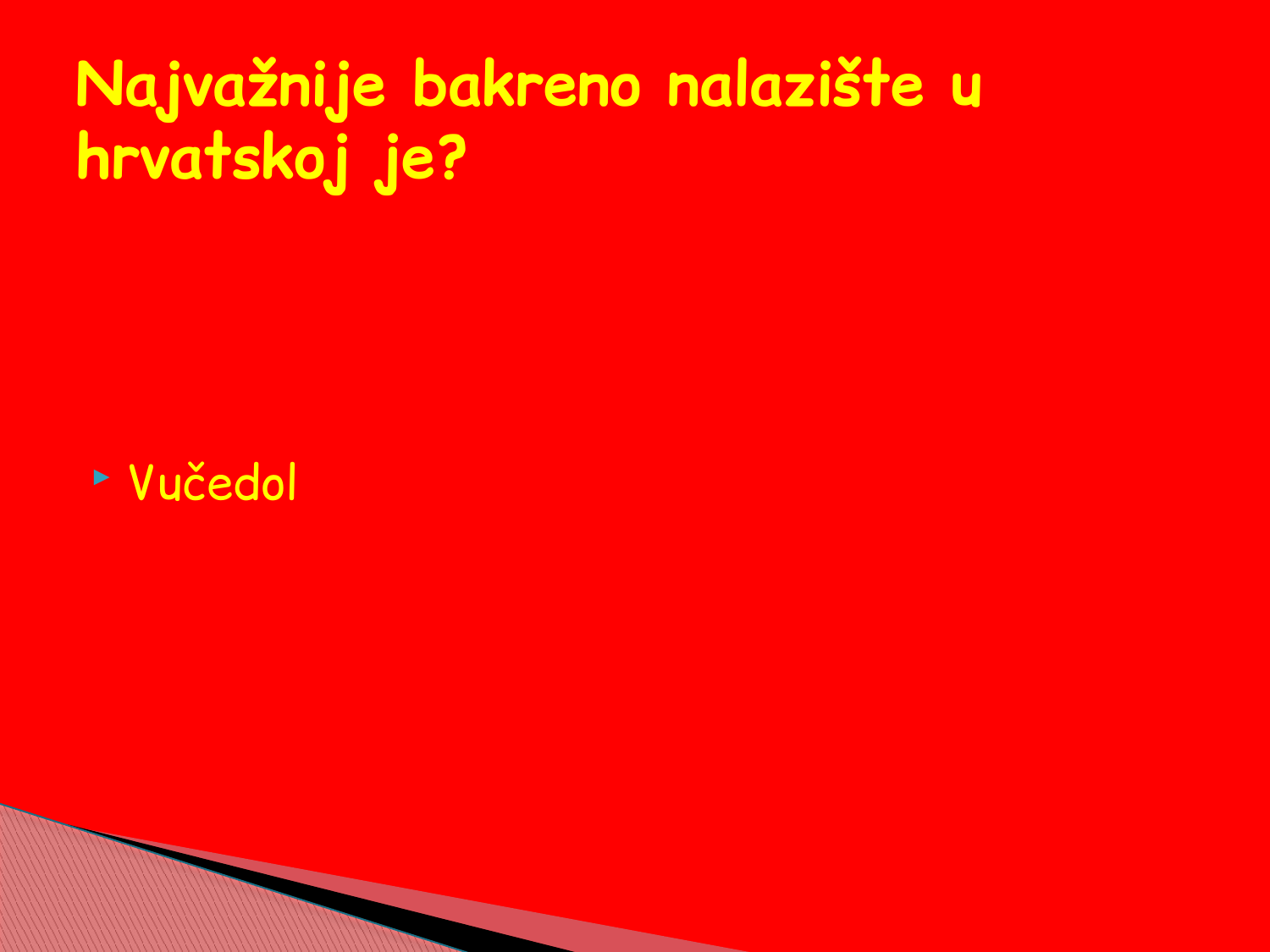

# Najvažnije bakreno nalazište u hrvatskoj je?
Vučedol